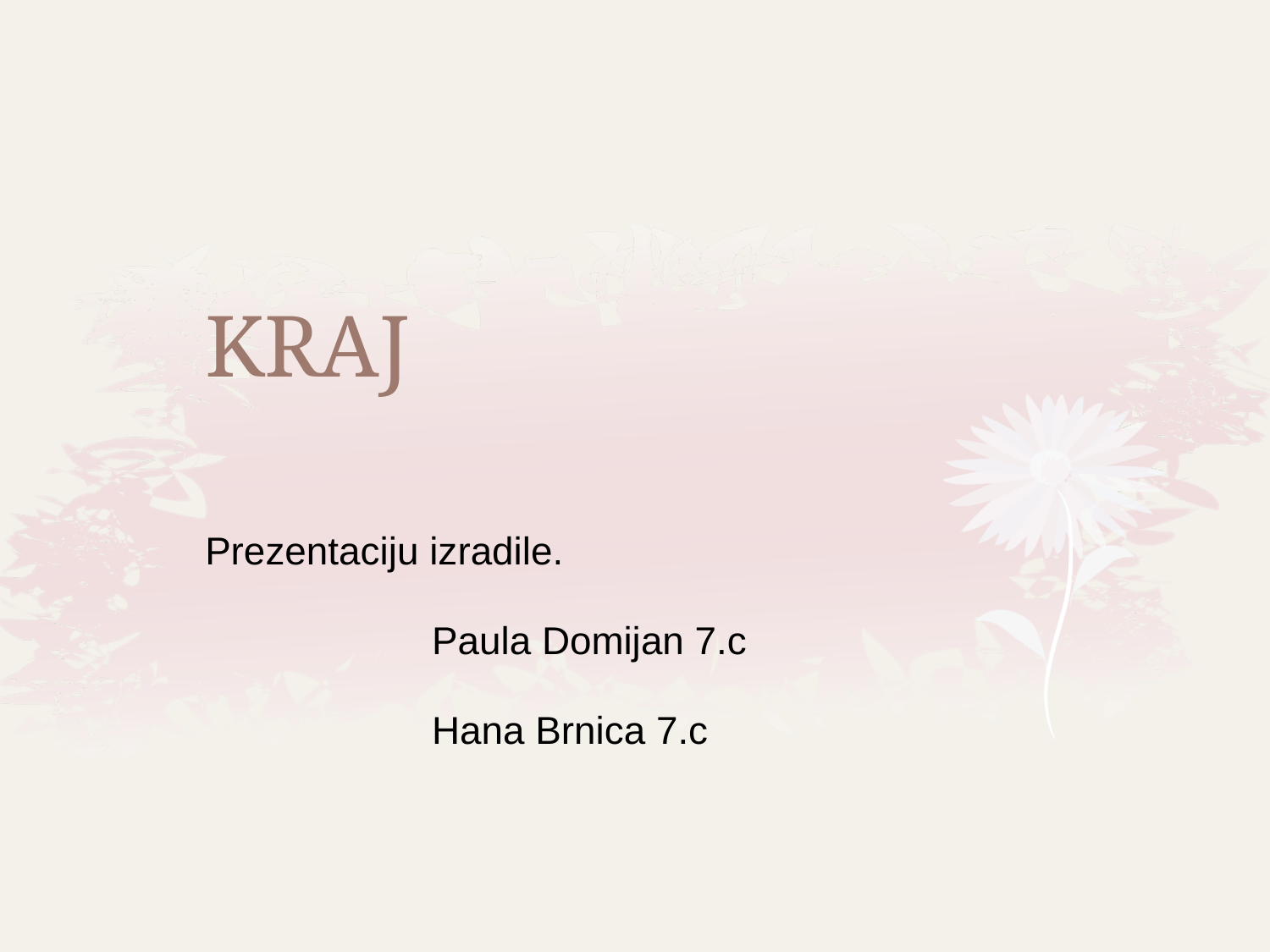

# KRAJ
Prezentaciju izradile.
                     Paula Domijan 7.c
                     Hana Brnica 7.c